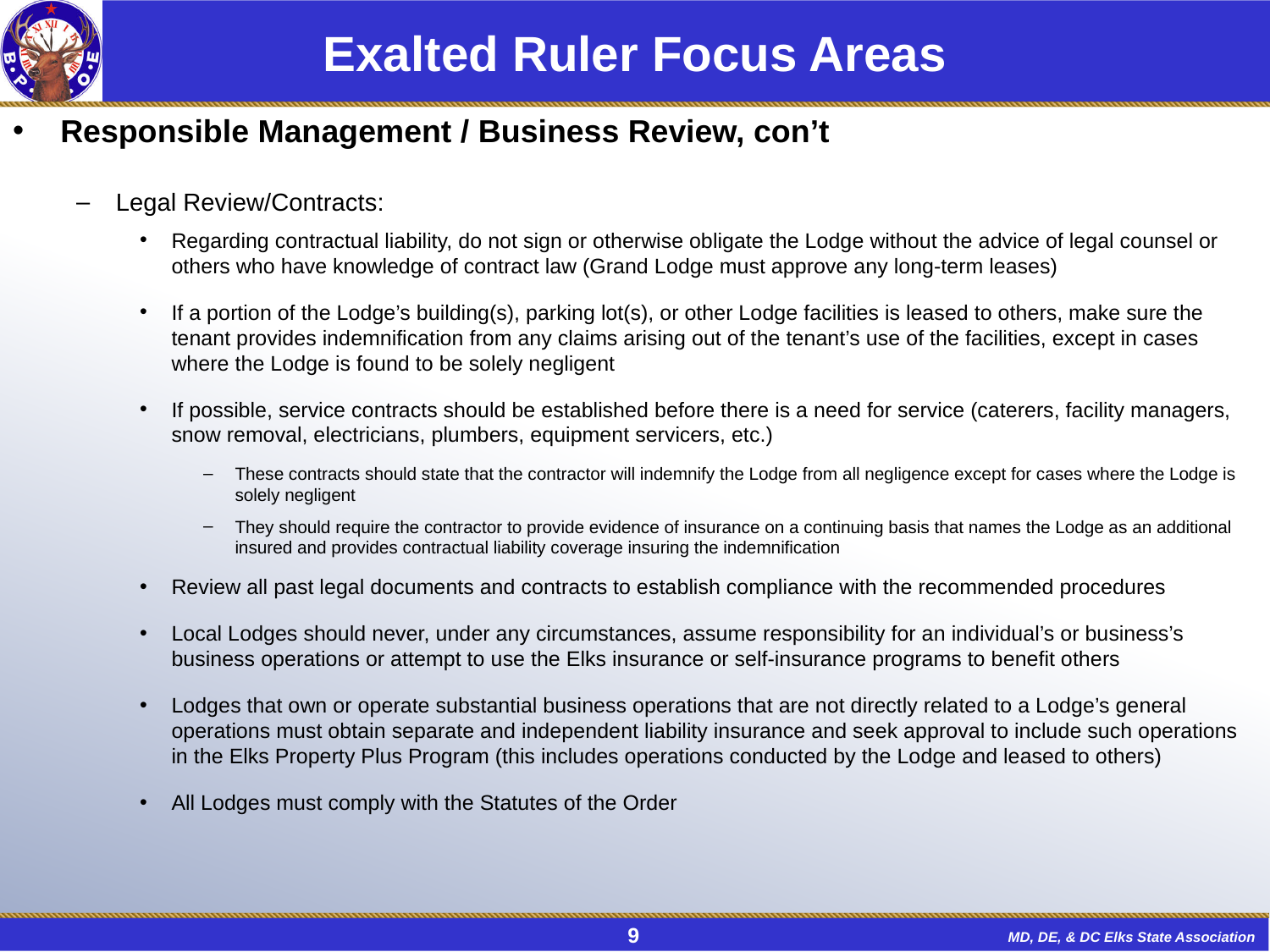

# Exalted Ruler Focus Areas
Responsible Management / Business Review, con’t

Legal Review/Contracts:
Regarding contractual liability, do not sign or otherwise obligate the Lodge without the advice of legal counsel or others who have knowledge of contract law (Grand Lodge must approve any long-term leases)
If a portion of the Lodge’s building(s), parking lot(s), or other Lodge facilities is leased to others, make sure the tenant provides indemnification from any claims arising out of the tenant’s use of the facilities, except in cases where the Lodge is found to be solely negligent
If possible, service contracts should be established before there is a need for service (caterers, facility managers, snow removal, electricians, plumbers, equipment servicers, etc.)
These contracts should state that the contractor will indemnify the Lodge from all negligence except for cases where the Lodge is solely negligent
They should require the contractor to provide evidence of insurance on a continuing basis that names the Lodge as an additional insured and provides contractual liability coverage insuring the indemnification
Review all past legal documents and contracts to establish compliance with the recommended procedures
Local Lodges should never, under any circumstances, assume responsibility for an individual’s or business’s business operations or attempt to use the Elks insurance or self-insurance programs to benefit others
Lodges that own or operate substantial business operations that are not directly related to a Lodge’s general operations must obtain separate and independent liability insurance and seek approval to include such operations in the Elks Property Plus Program (this includes operations conducted by the Lodge and leased to others)
All Lodges must comply with the Statutes of the Order

9